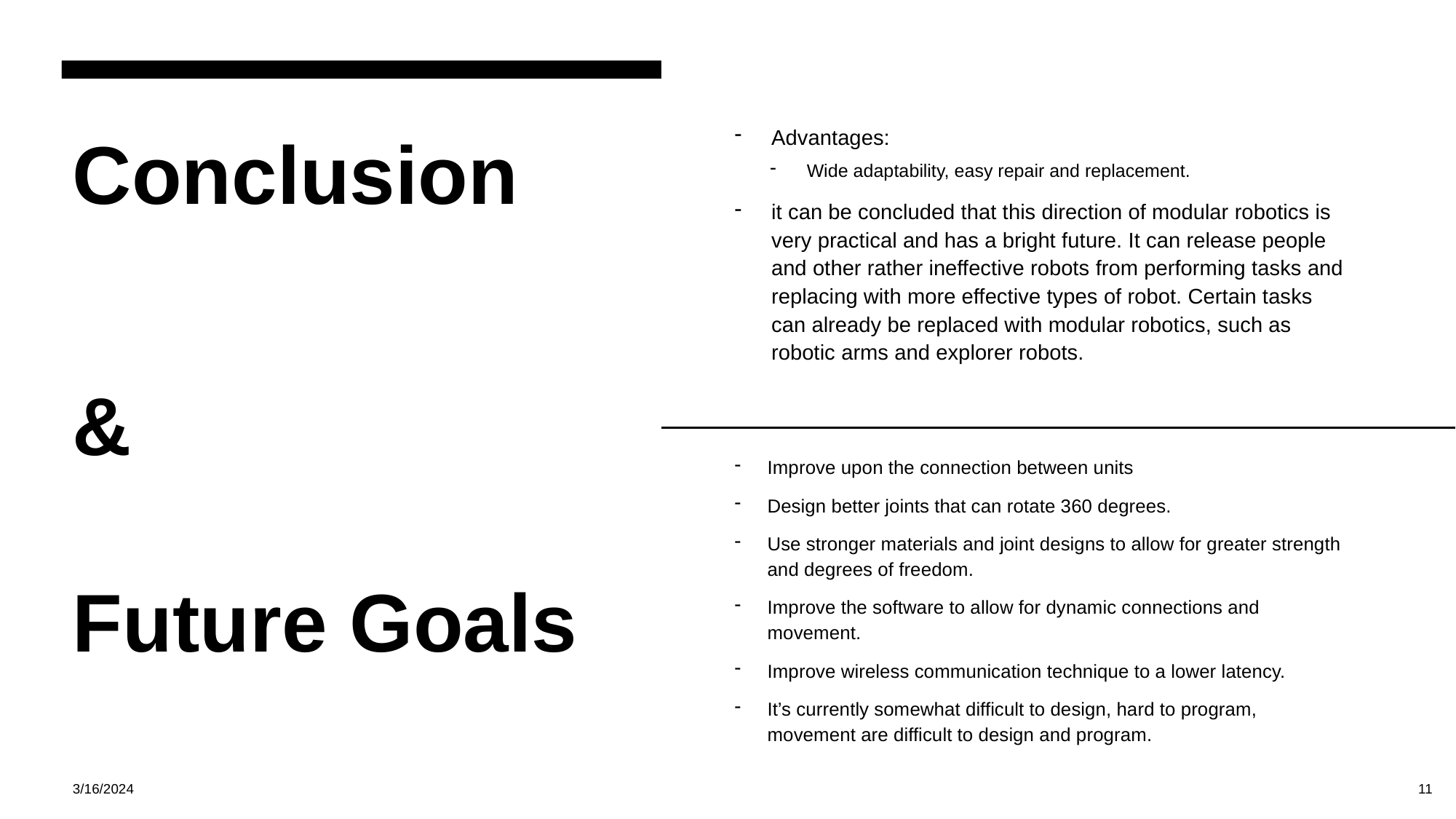

Advantages:
Wide adaptability, easy repair and replacement.
it can be concluded that this direction of modular robotics is very practical and has a bright future. It can release people and other rather ineffective robots from performing tasks and replacing with more effective types of robot. Certain tasks can already be replaced with modular robotics, such as robotic arms and explorer robots.

# Conclusion _ & Future Goals
Improve upon the connection between units
Design better joints that can rotate 360 degrees.
Use stronger materials and joint designs to allow for greater strength and degrees of freedom.
Improve the software to allow for dynamic connections and movement.
Improve wireless communication technique to a lower latency.
It’s currently somewhat difficult to design, hard to program, movement are difficult to design and program.
3/16/2024
11